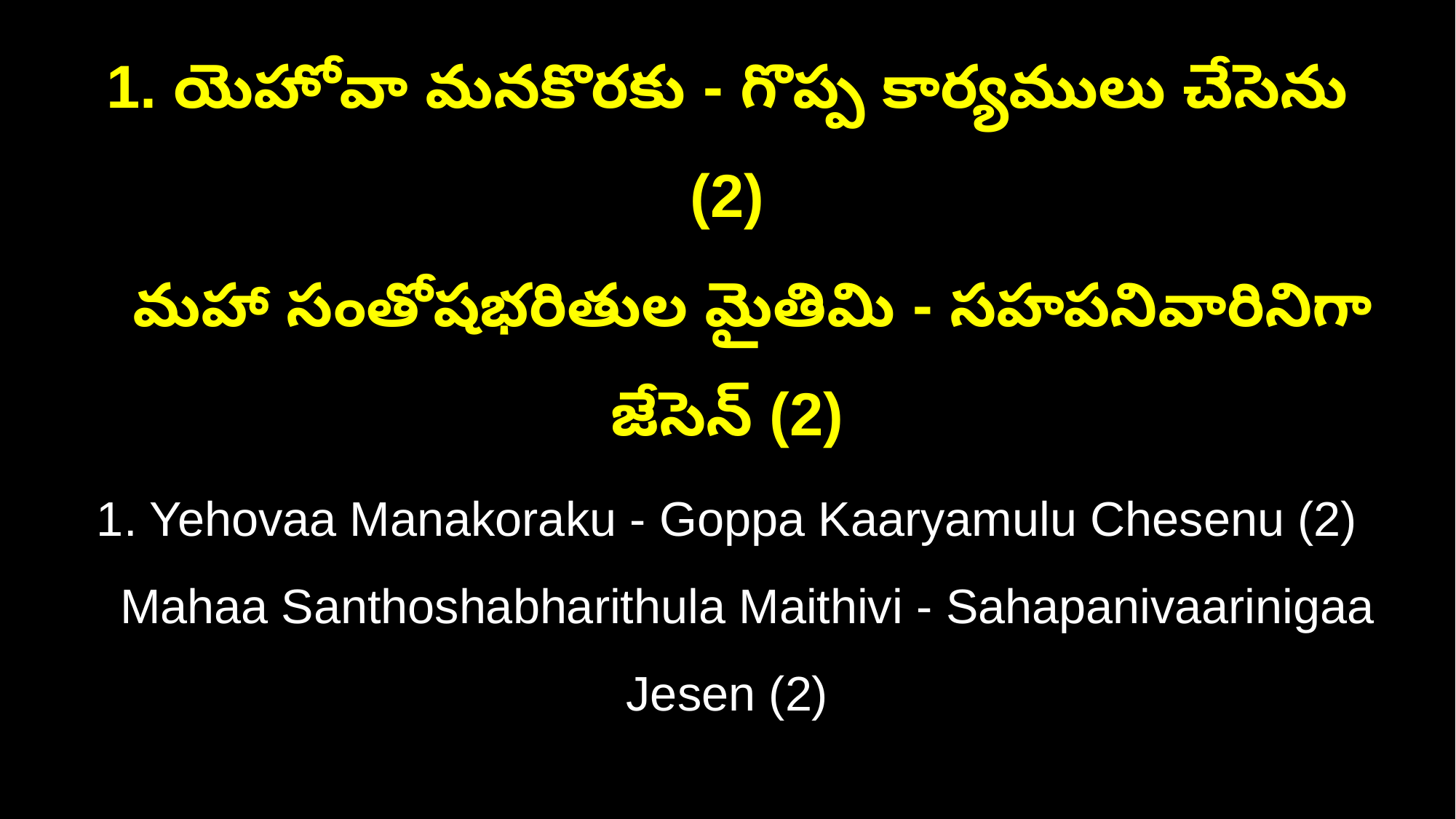

1. యెహోవా మనకొరకు - గొప్ప కార్యములు చేసెను (2)
   మహా సంతోషభరితుల మైతివిు - సహపనివారినిగా జేసెన్ (2)
1. Yehovaa Manakoraku - Goppa Kaaryamulu Chesenu (2)
   Mahaa Santhoshabharithula Maithivi - Sahapanivaarinigaa Jesen (2)